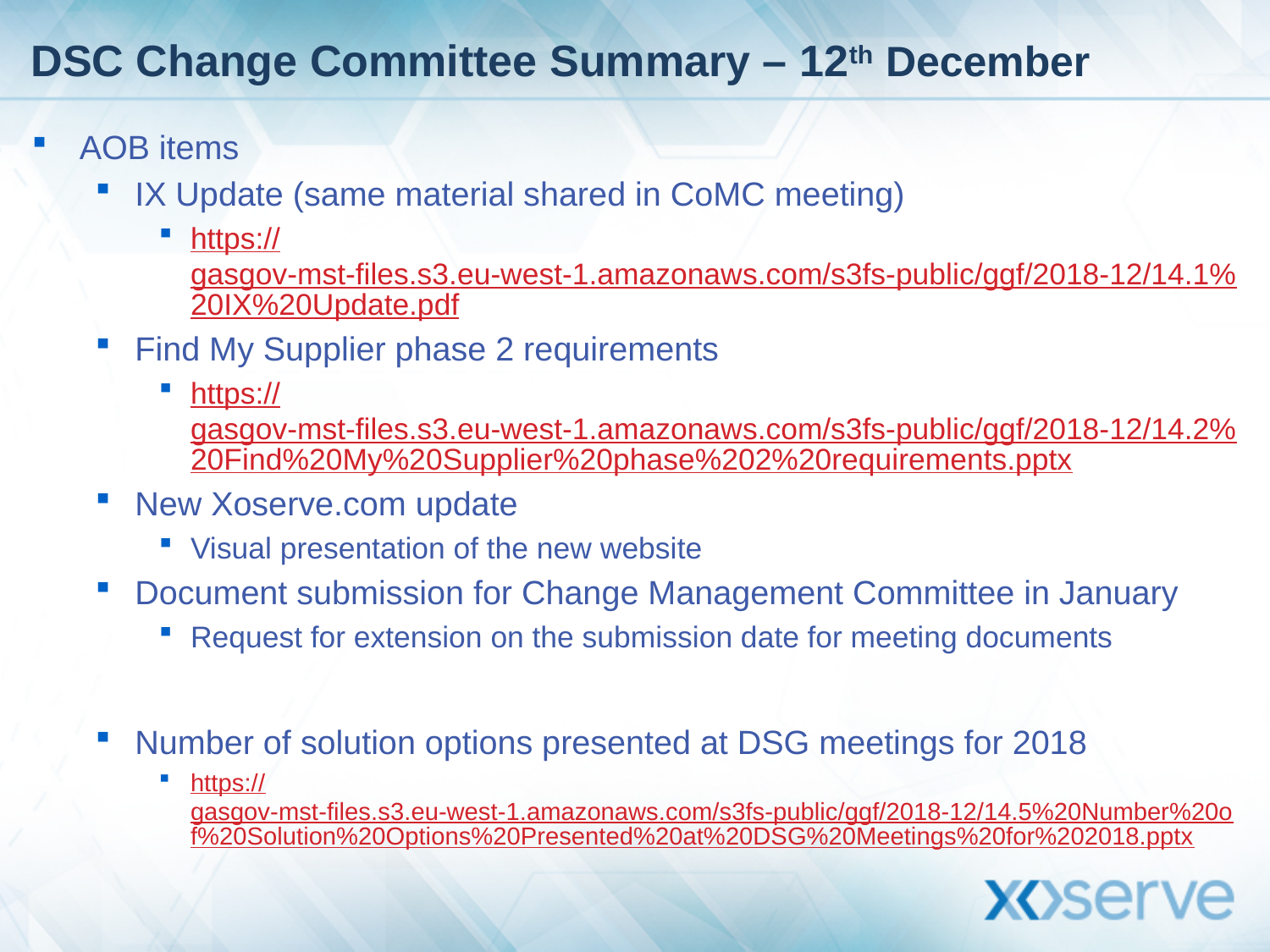

# DSC Change Committee Summary – 12th December
AOB items
IX Update (same material shared in CoMC meeting)
https://gasgov-mst-files.s3.eu-west-1.amazonaws.com/s3fs-public/ggf/2018-12/14.1%20IX%20Update.pdf
Find My Supplier phase 2 requirements
https://gasgov-mst-files.s3.eu-west-1.amazonaws.com/s3fs-public/ggf/2018-12/14.2%20Find%20My%20Supplier%20phase%202%20requirements.pptx
New Xoserve.com update
Visual presentation of the new website
Document submission for Change Management Committee in January
Request for extension on the submission date for meeting documents

Number of solution options presented at DSG meetings for 2018
https://gasgov-mst-files.s3.eu-west-1.amazonaws.com/s3fs-public/ggf/2018-12/14.5%20Number%20of%20Solution%20Options%20Presented%20at%20DSG%20Meetings%20for%202018.pptx